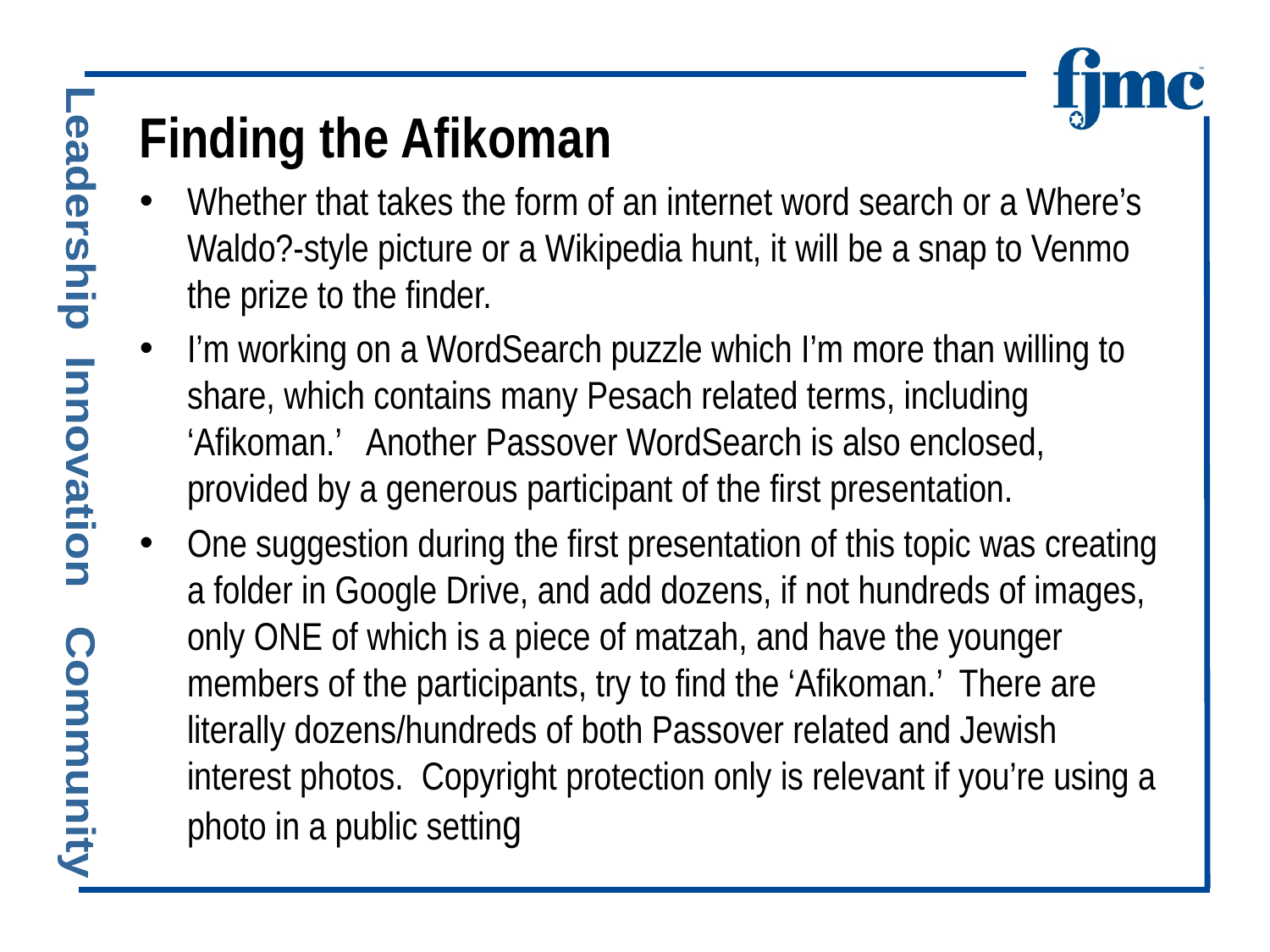

Finding the Afikoman
Whether that takes the form of an internet word search or a Where’s Waldo?-style picture or a Wikipedia hunt, it will be a snap to Venmo the prize to the finder.
I’m working on a WordSearch puzzle which I’m more than willing to share, which contains many Pesach related terms, including ‘Afikoman.’   Another Passover WordSearch is also enclosed, provided by a generous participant of the first presentation.
One suggestion during the first presentation of this topic was creating a folder in Google Drive, and add dozens, if not hundreds of images, only ONE of which is a piece of matzah, and have the younger members of the participants, try to find the ‘Afikoman.’  There are literally dozens/hundreds of both Passover related and Jewish interest photos.  Copyright protection only is relevant if you’re using a photo in a public setting